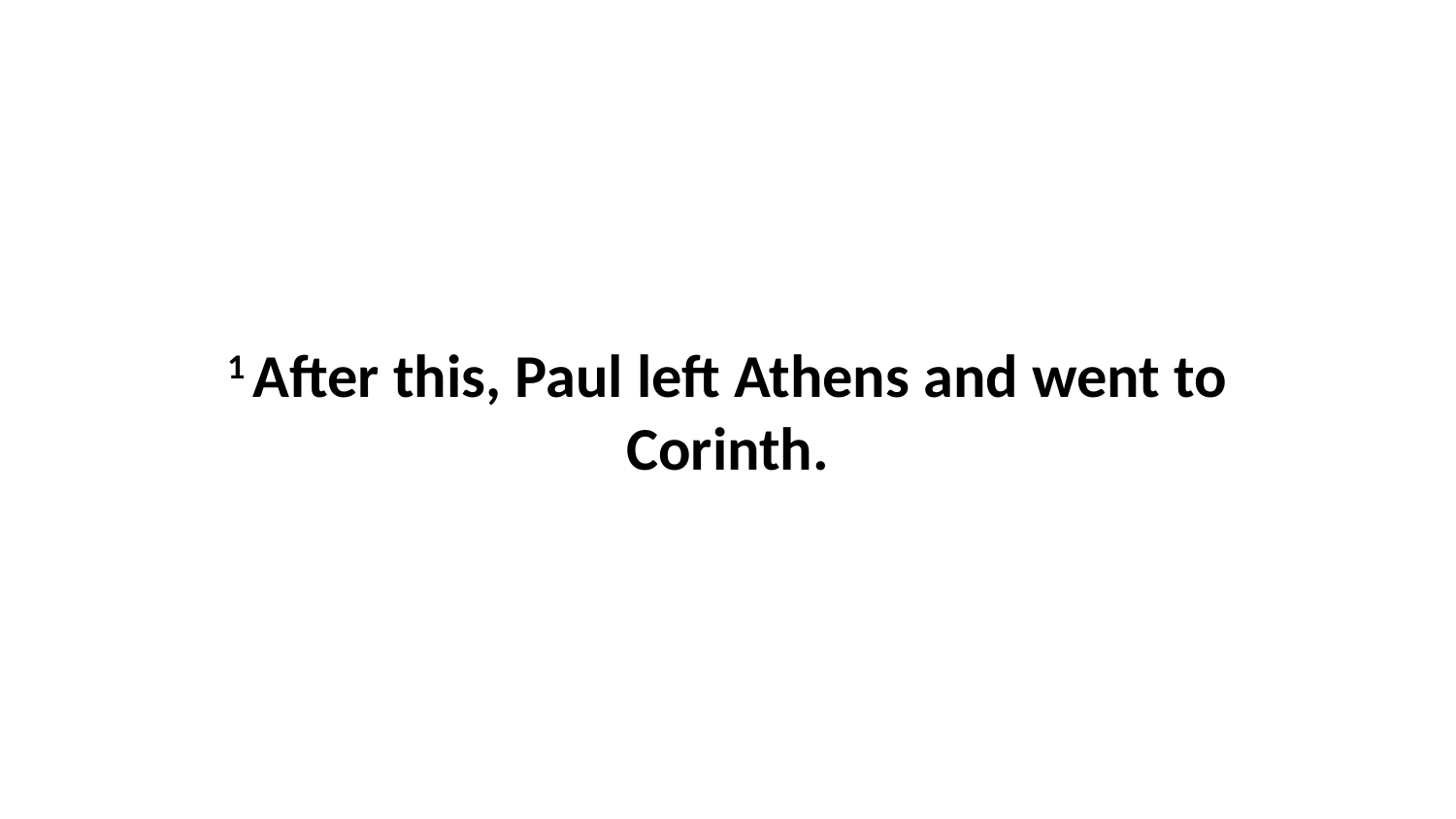

1 After this, Paul left Athens and went to Corinth.